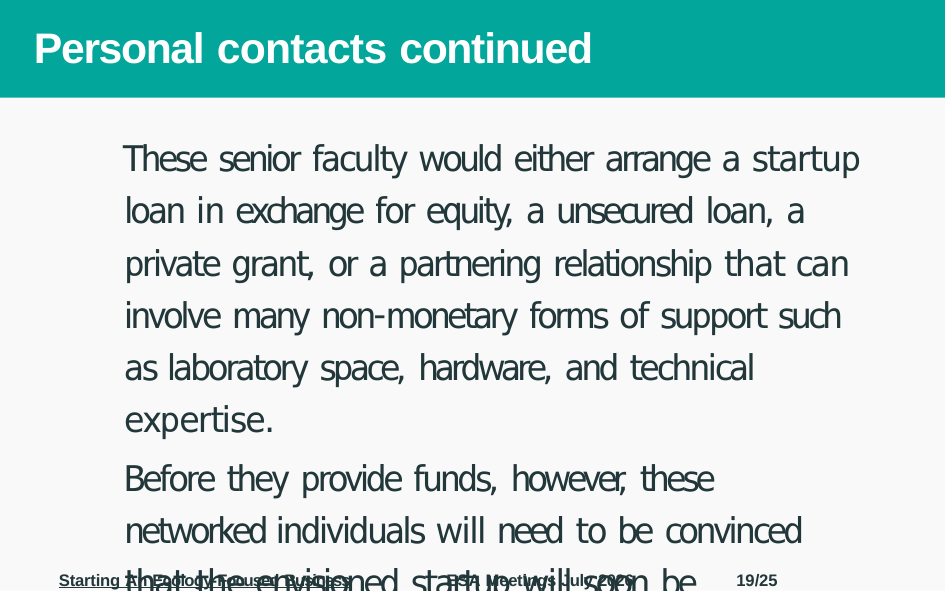

# Personal contacts continued
   These senior faculty would either arrange a startup loan in exchange for equity, a unsecured loan, a private grant, or a partnering relationship that can involve many non-monetary forms of support such as laboratory space, hardware, and technical expertise.
   Before they provide funds, however, these networked individuals will need to be convinced that the envisioned startup will soon be profitable.
Starting An Ecology-Focused Business
ESA Meetings July 2026
19/25